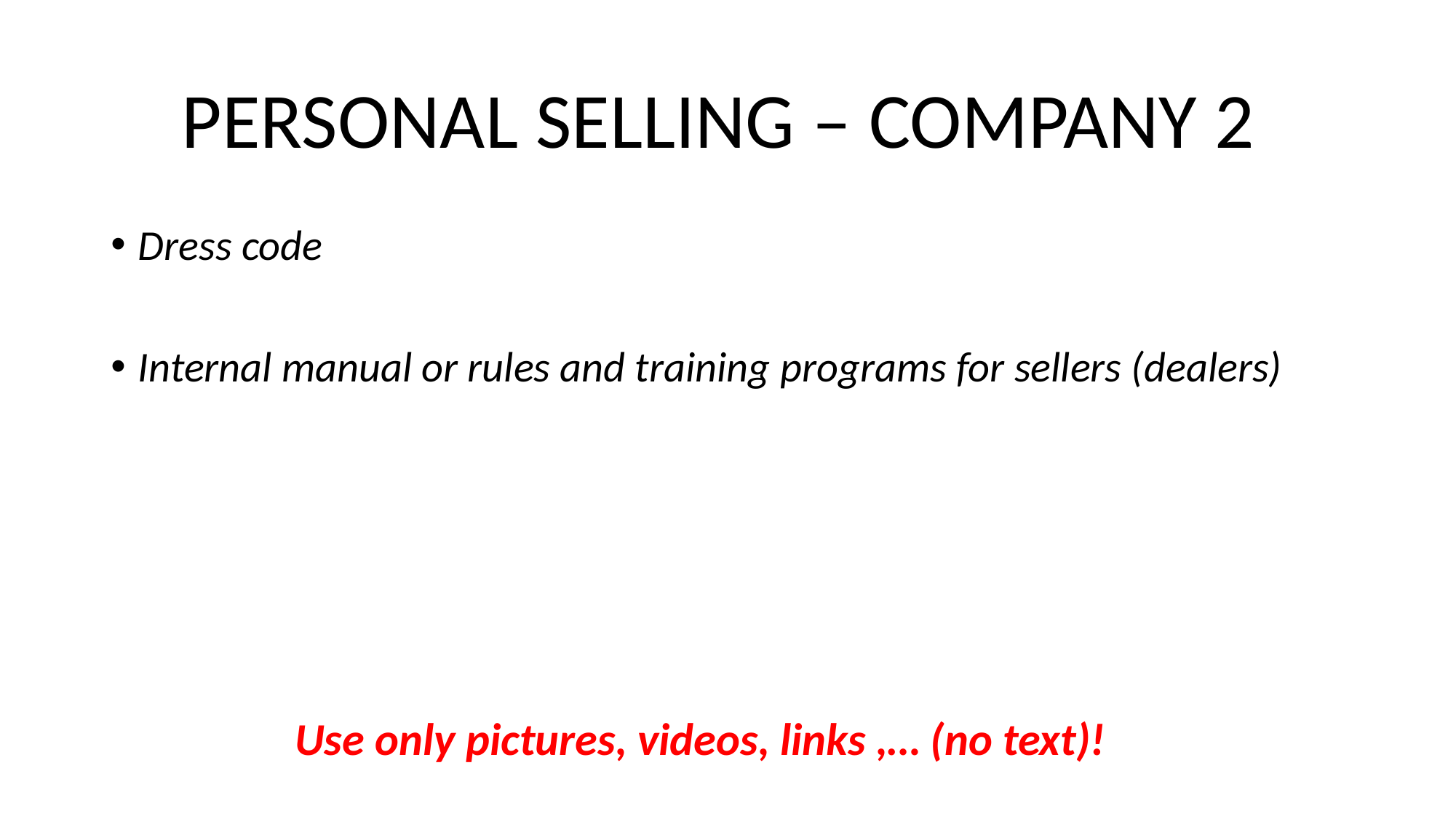

# PERSONAL SELLING – COMPANY 2
Dress code

Internal manual or rules and training programs for sellers (dealers)

Use only pictures, videos, links ,… (no text)!